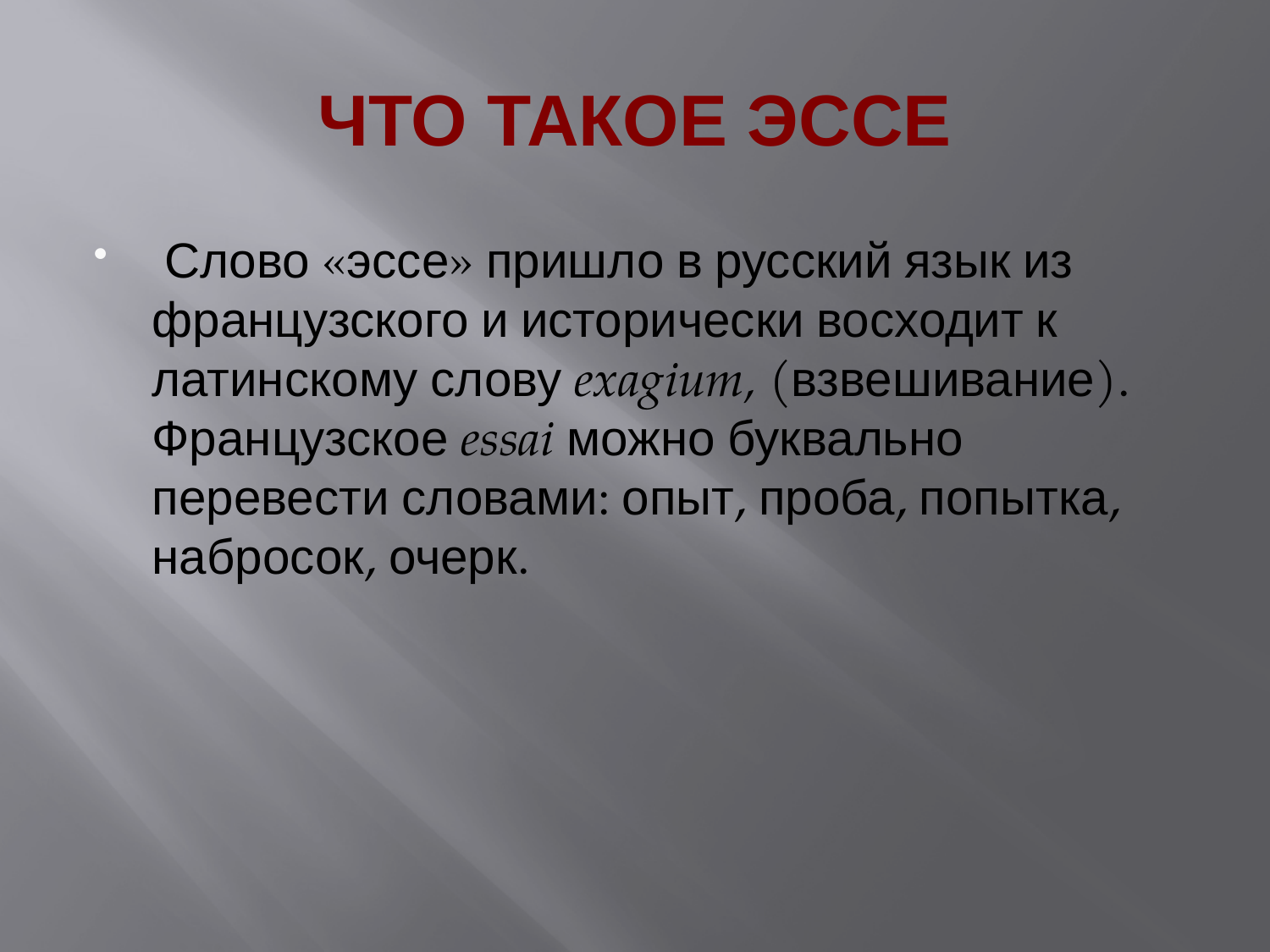

# ЧТО ТАКОЕ ЭССЕ
 Слово «эссе» пришло в русский язык из французского и исторически восходит к латинскому слову exagium, (взвешивание). Французское essai можно буквально перевести словами: опыт, проба, попытка, набросок, очерк.